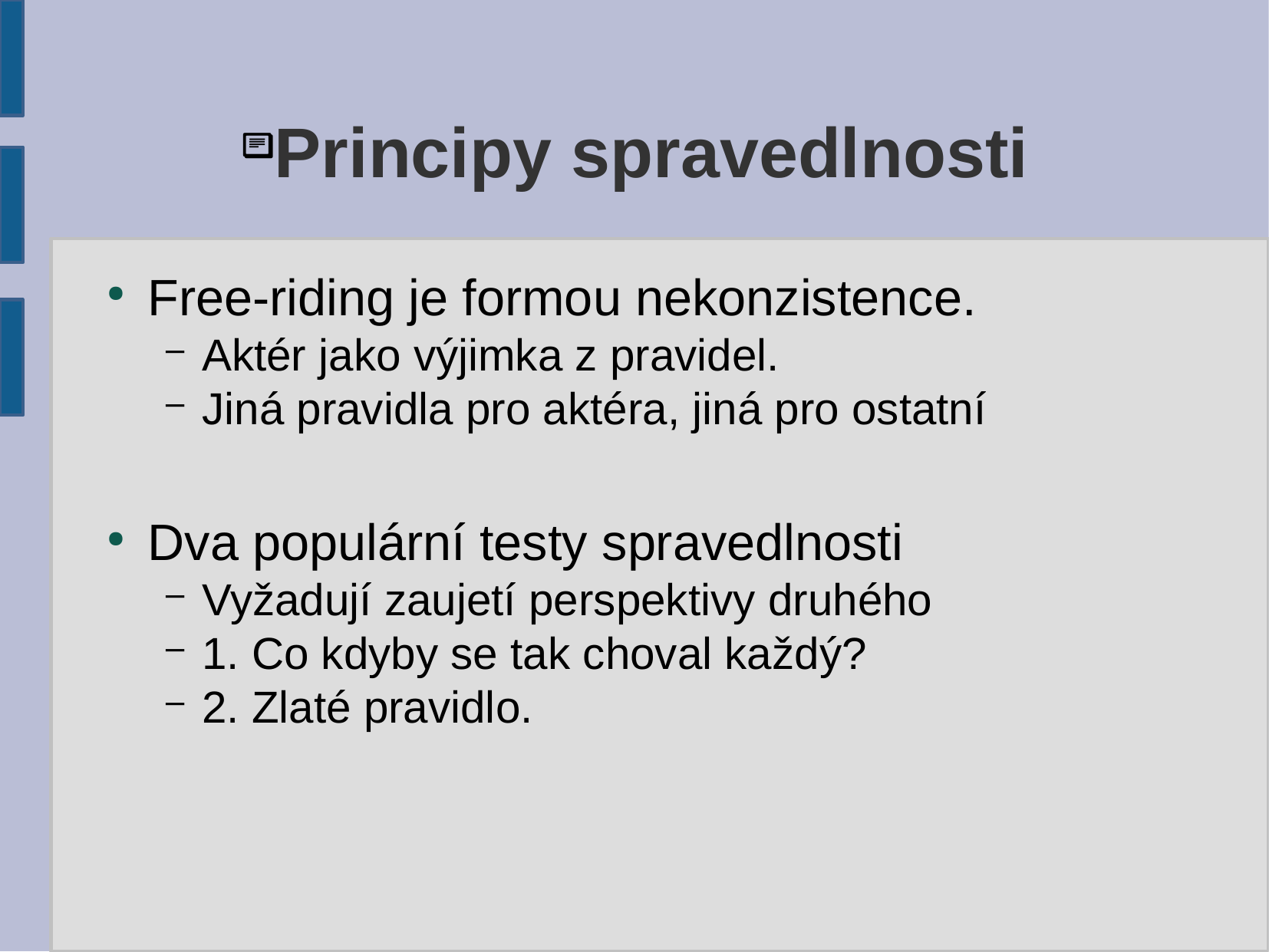

# Principy spravedlnosti
Free-riding je formou nekonzistence.
Aktér jako výjimka z pravidel.
Jiná pravidla pro aktéra, jiná pro ostatní

Dva populární testy spravedlnosti
Vyžadují zaujetí perspektivy druhého
1. Co kdyby se tak choval každý?
2. Zlaté pravidlo.